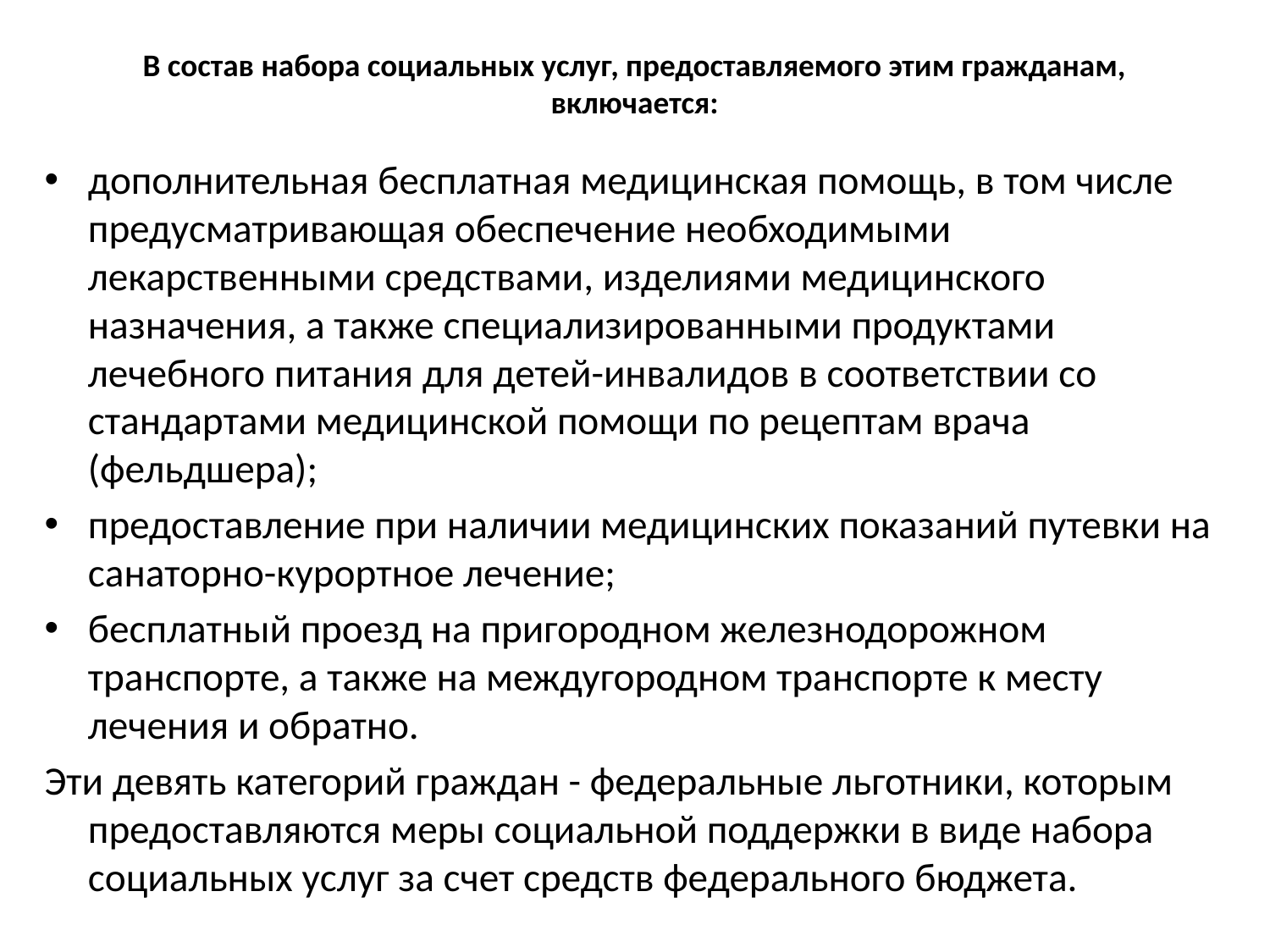

# В состав набора социальных услуг, предоставляемого этим гражданам, включается:
дополнительная бесплатная медицинская помощь, в том числе предусматривающая обеспечение необходимыми лекарственными средствами, изделиями медицинского назначения, а также специализированными продуктами лечебного питания для детей-инвалидов в соответствии со стандартами медицинской помощи по рецептам врача (фельдшера);
предоставление при наличии медицинских показаний путевки на санаторно-курортное лечение;
бесплатный проезд на пригородном железнодорожном транспорте, а также на междугородном транспорте к месту лечения и обратно.
Эти девять категорий граждан - федеральные льготники, которым предоставляются меры социальной поддержки в виде набора социальных услуг за счет средств федерального бюджета.